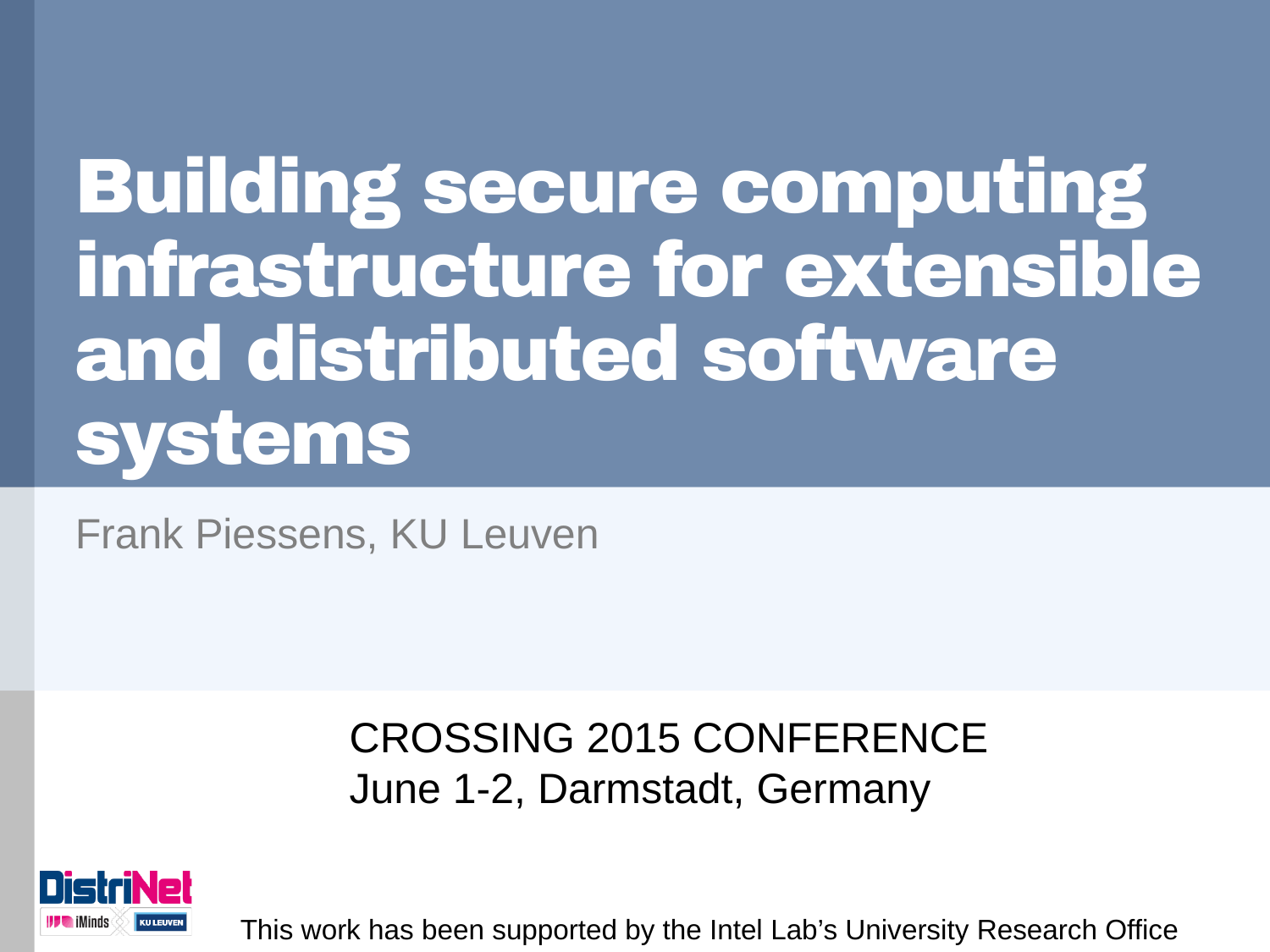

# Building secure computing infrastructure for extensible and distributed software systems
Frank Piessens, KU Leuven

CROSSING 2015 CONFERENCE
June 1-2, Darmstadt, Germany
This work has been supported by the Intel Lab’s University Research Office